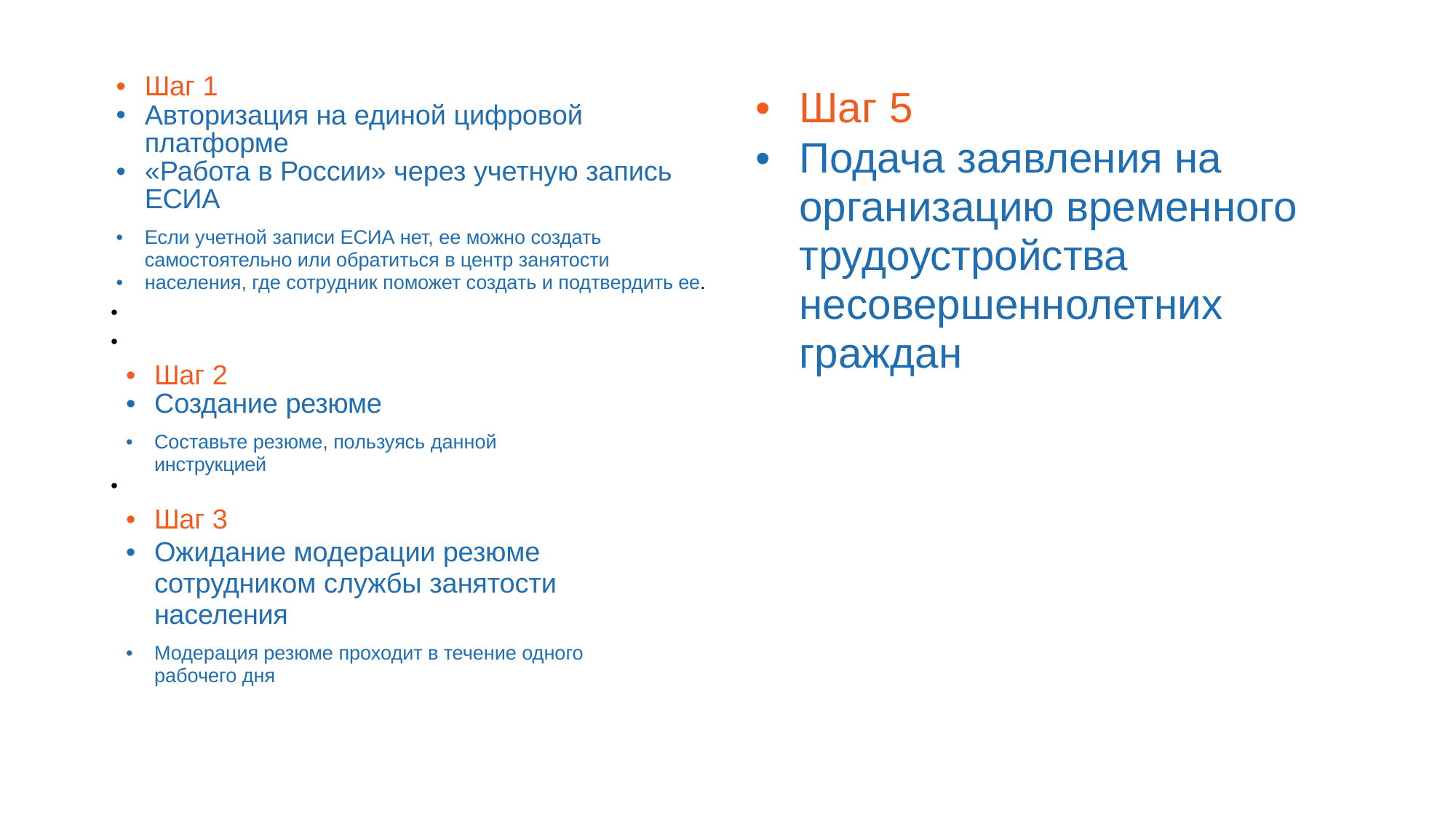

Шаг 1
Авторизация на единой цифровой платформе
«Работа в России» через учетную запись ЕСИА
Если учетной записи ЕСИА нет, ее можно создать самостоятельно или обратиться в центр занятости
населения, где сотрудник поможет создать и подтвердить ее.

Шаг 2
Создание резюме
Составьте резюме, пользуясь данной инструкцией

Шаг 3
Ожидание модерации резюме сотрудником службы занятости населения
Модерация резюме проходит в течение одного рабочего дня

Шаг 5
Подача заявления на организацию временного трудоустройства несовершеннолетних граждан